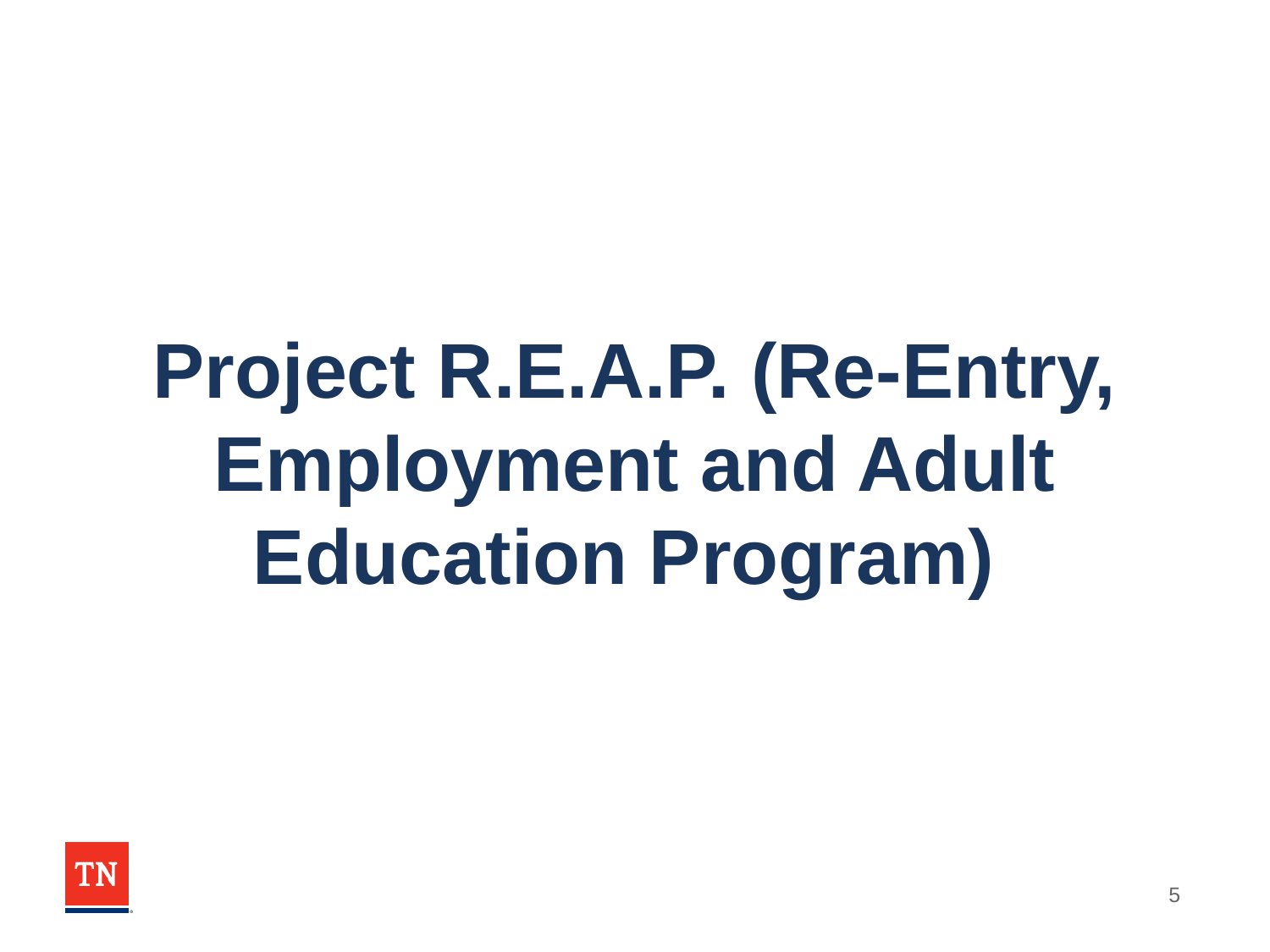

# Project R.E.A.P. (Re-Entry, Employment and Adult Education Program)